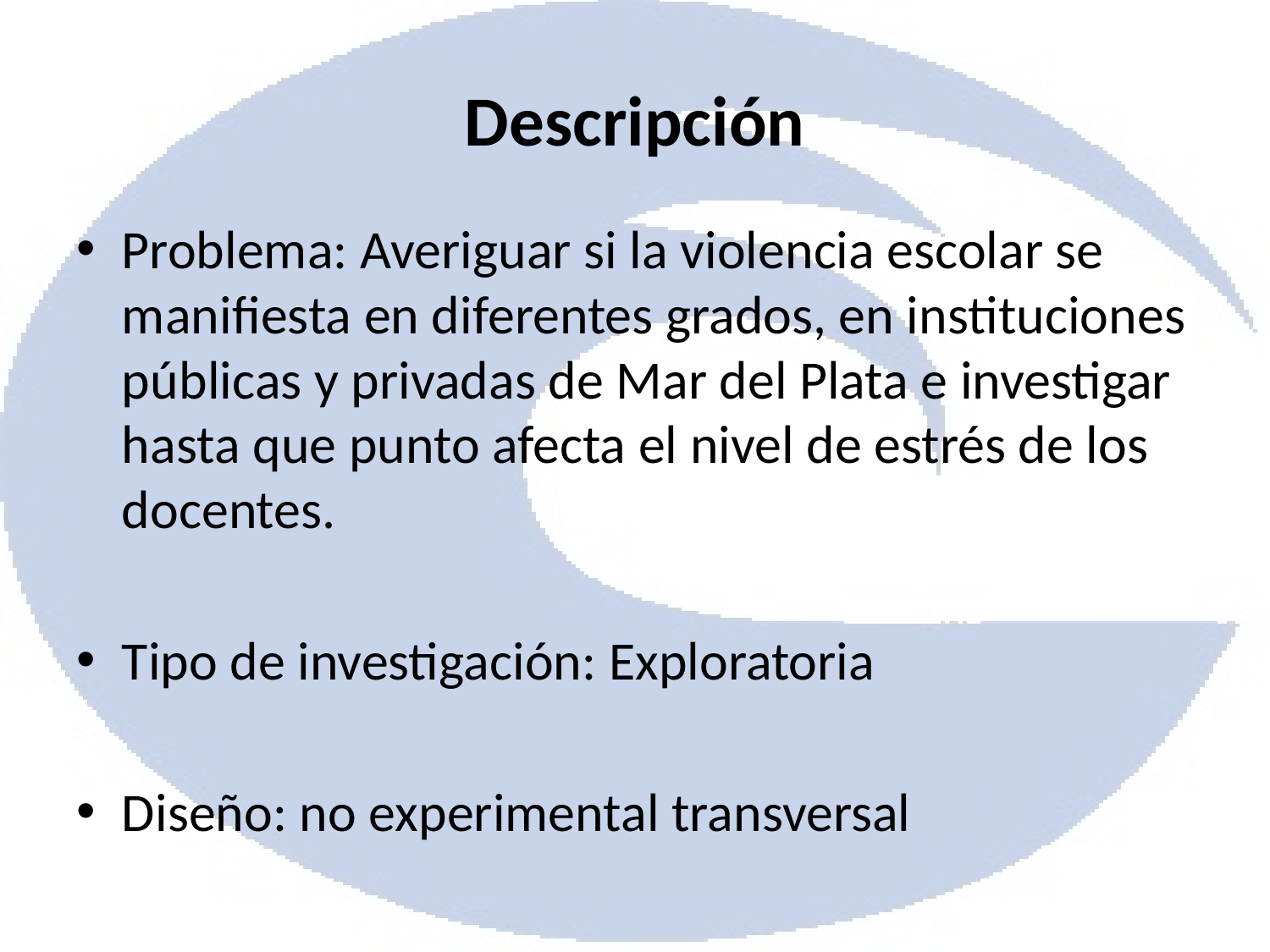

# Descripción
Problema: Averiguar si la violencia escolar se manifiesta en diferentes grados, en instituciones públicas y privadas de Mar del Plata e investigar hasta que punto afecta el nivel de estrés de los docentes.

Tipo de investigación: Exploratoria

Diseño: no experimental transversal